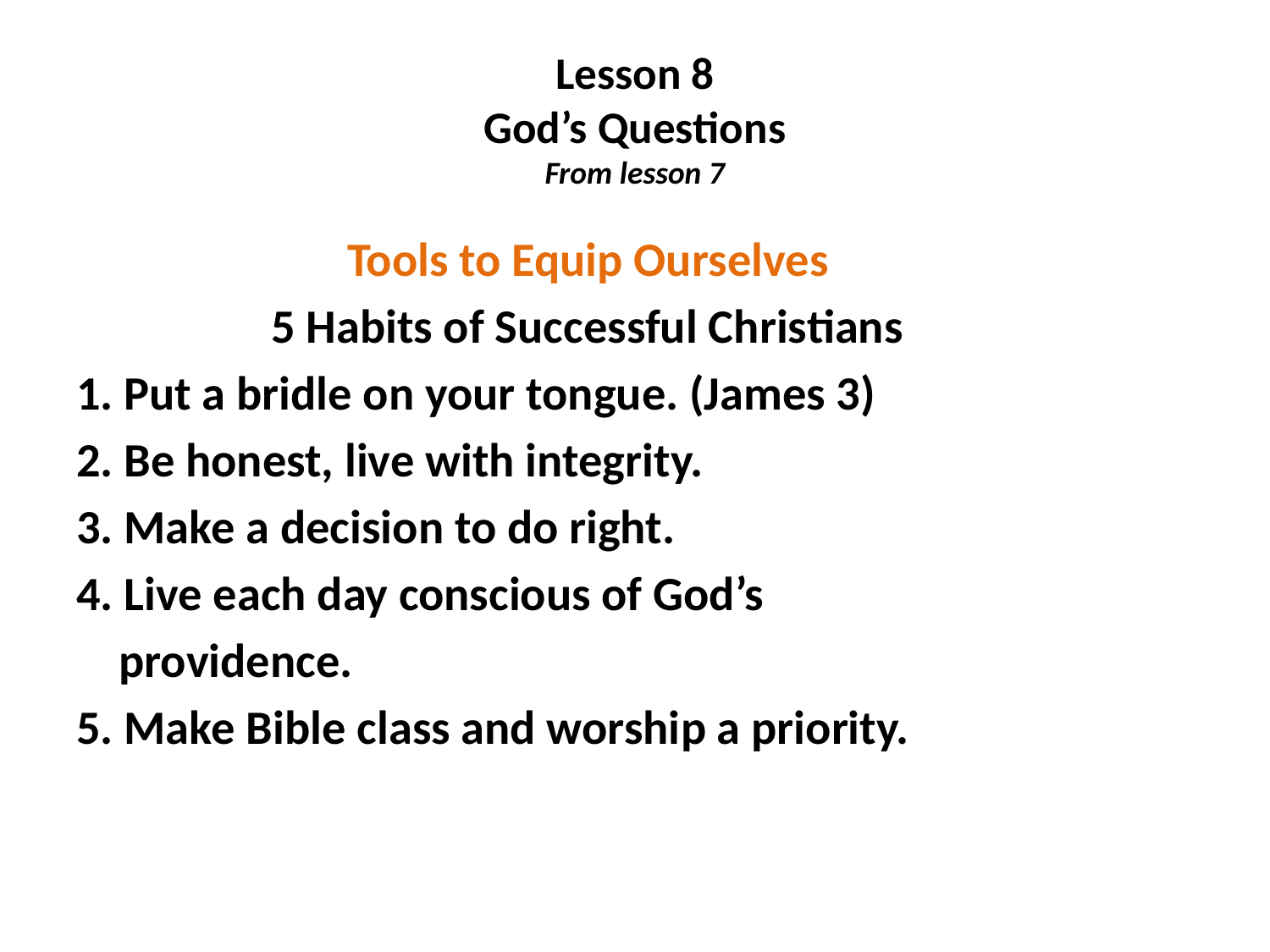

# Lesson 8 God’s Questions From lesson 7
                                Tools to Equip Ourselves
                       5 Habits of Successful Christians
1. Put a bridle on your tongue. (James 3)
2. Be honest, live with integrity.
3. Make a decision to do right.
4. Live each day conscious of God’s
     providence.
5. Make Bible class and worship a priority.